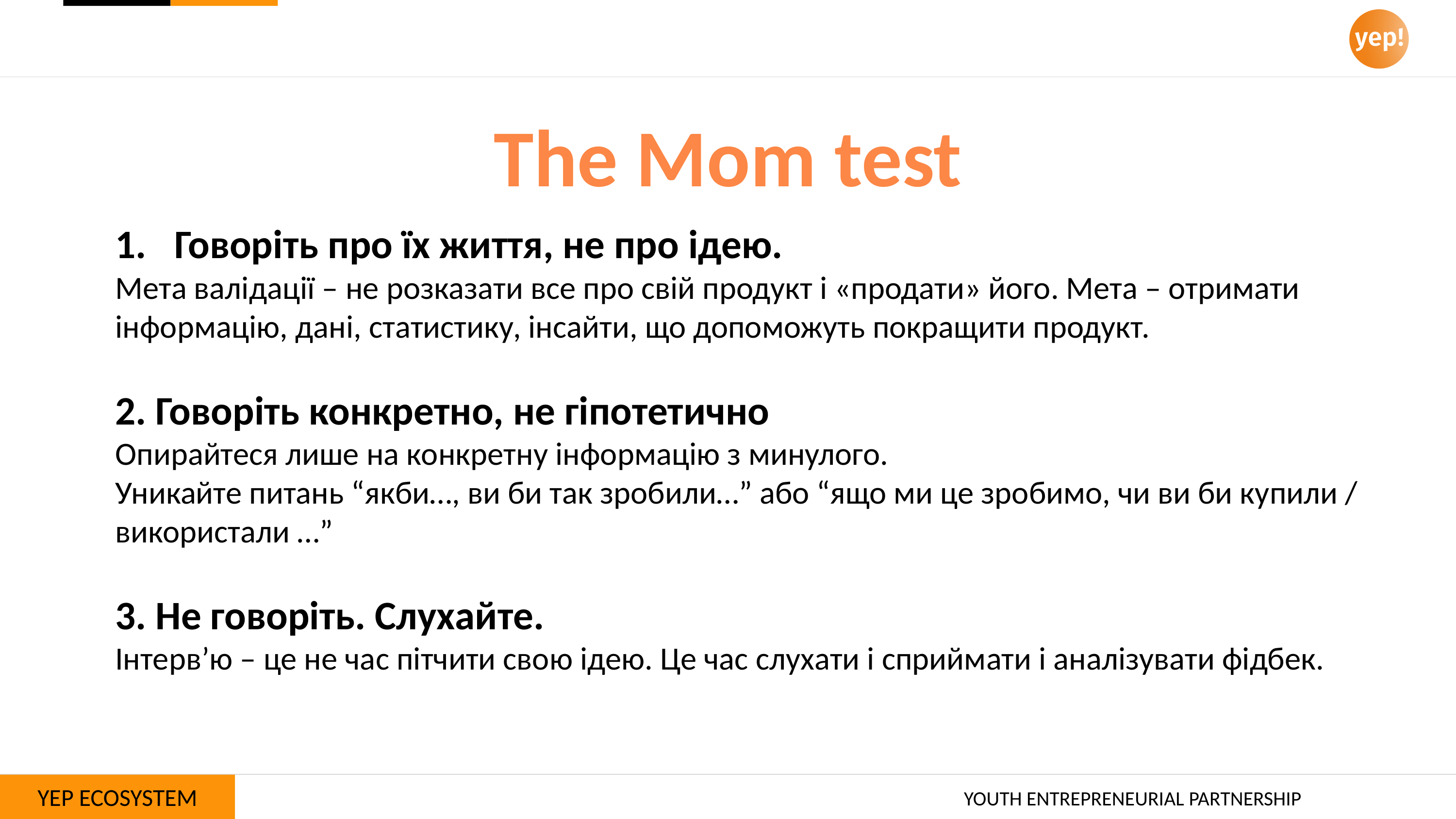

The Mom test
Говоріть про їх життя, не про ідею.
Мета валідації – не розказати все про свій продукт і «продати» його. Мета – отримати інформацію, дані, статистику, інсайти, що допоможуть покращити продукт.
2. Говоріть конкретно, не гіпотетично
Опирайтеся лише на конкретну інформацію з минулого.
Уникайте питань “якби…, ви би так зробили…” або “ящо ми це зробимо, чи ви би купили / використали …”
3. Не говоріть. Слухайте.
Інтерв’ю – це не час пітчити свою ідею. Це час слухати і сприймати і аналізувати фідбек.